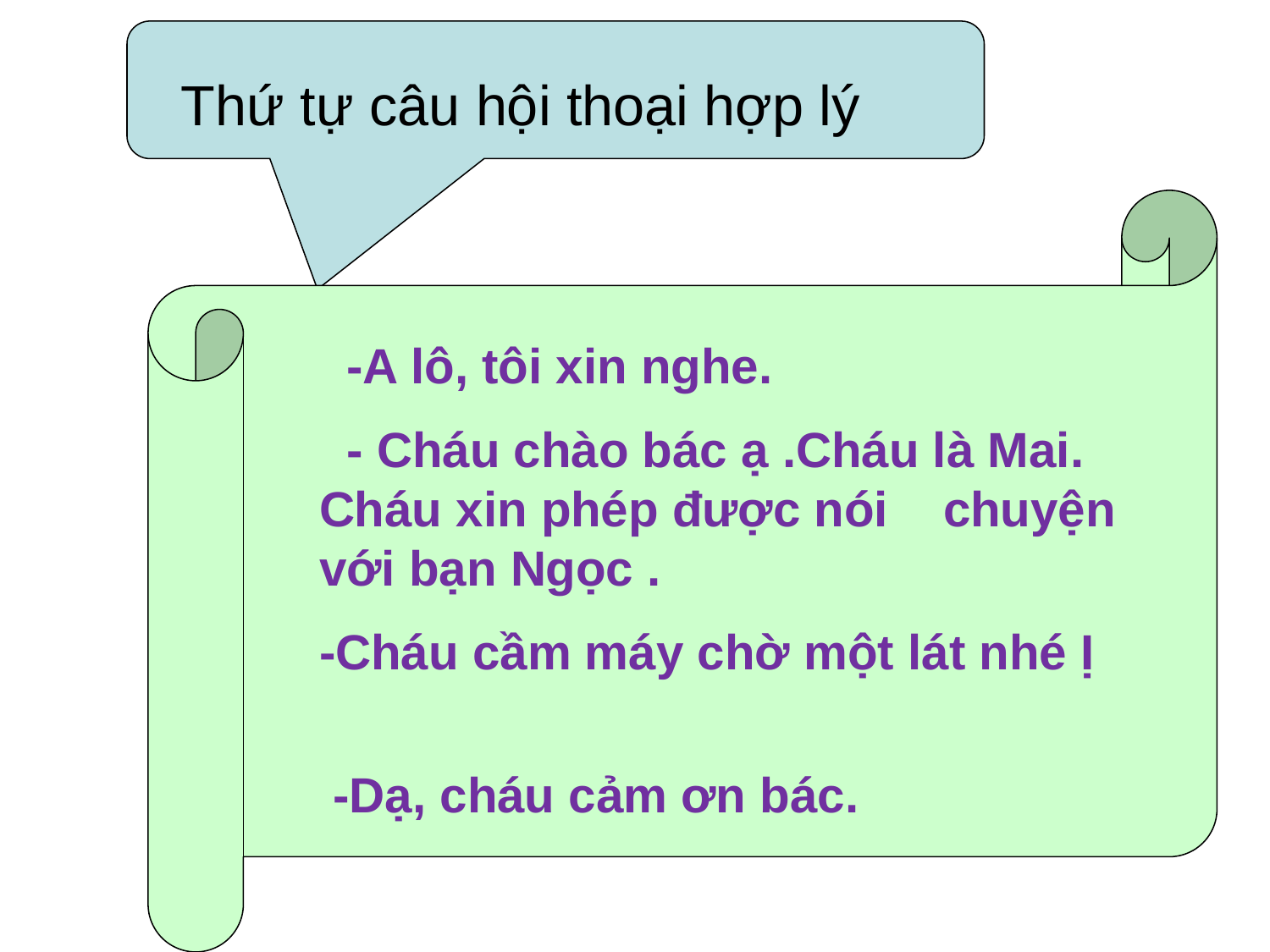

Thứ tự câu hội thoại hợp lý

  -A lô, tôi xin nghe.
  - Cháu chào bác ạ .Cháu là Mai. Cháu xin phép được nói    chuyện với bạn Ngọc .
-Cháu cầm máy chờ một lát nhé Ị
 -Dạ, cháu cảm ơn bác.